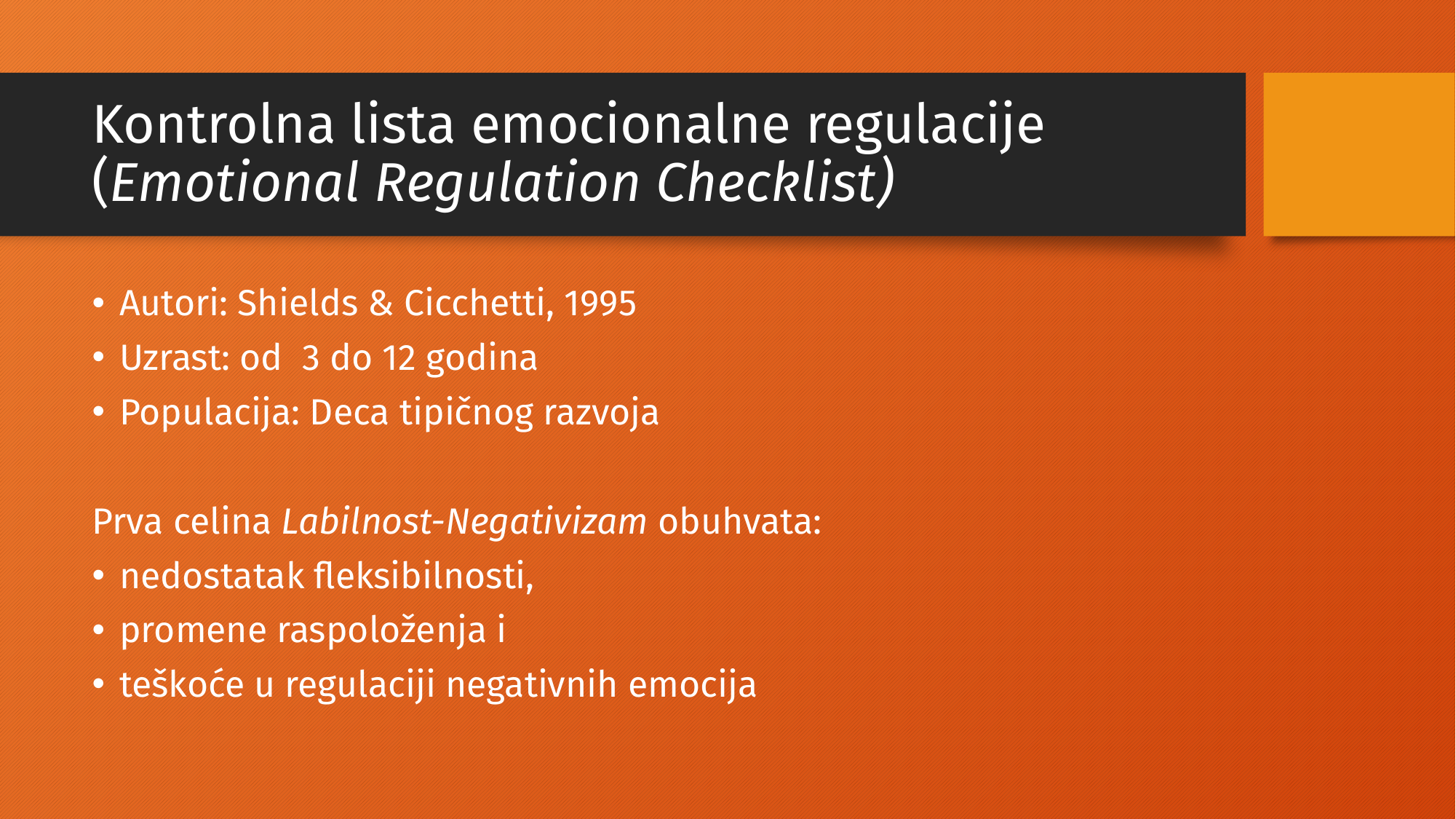

# Kontrolna lista emocionalne regulacije (Emotional Regulation Checklist)
Autori: Shields & Cicchetti, 1995
Uzrast: od  3 do 12 godina
Populacija: Deca tipičnog razvoja

Prva celina Labilnost-Negativizam obuhvata:
nedostatak fleksibilnosti,
promene raspoloženja i
teškoće u regulaciji negativnih emocija